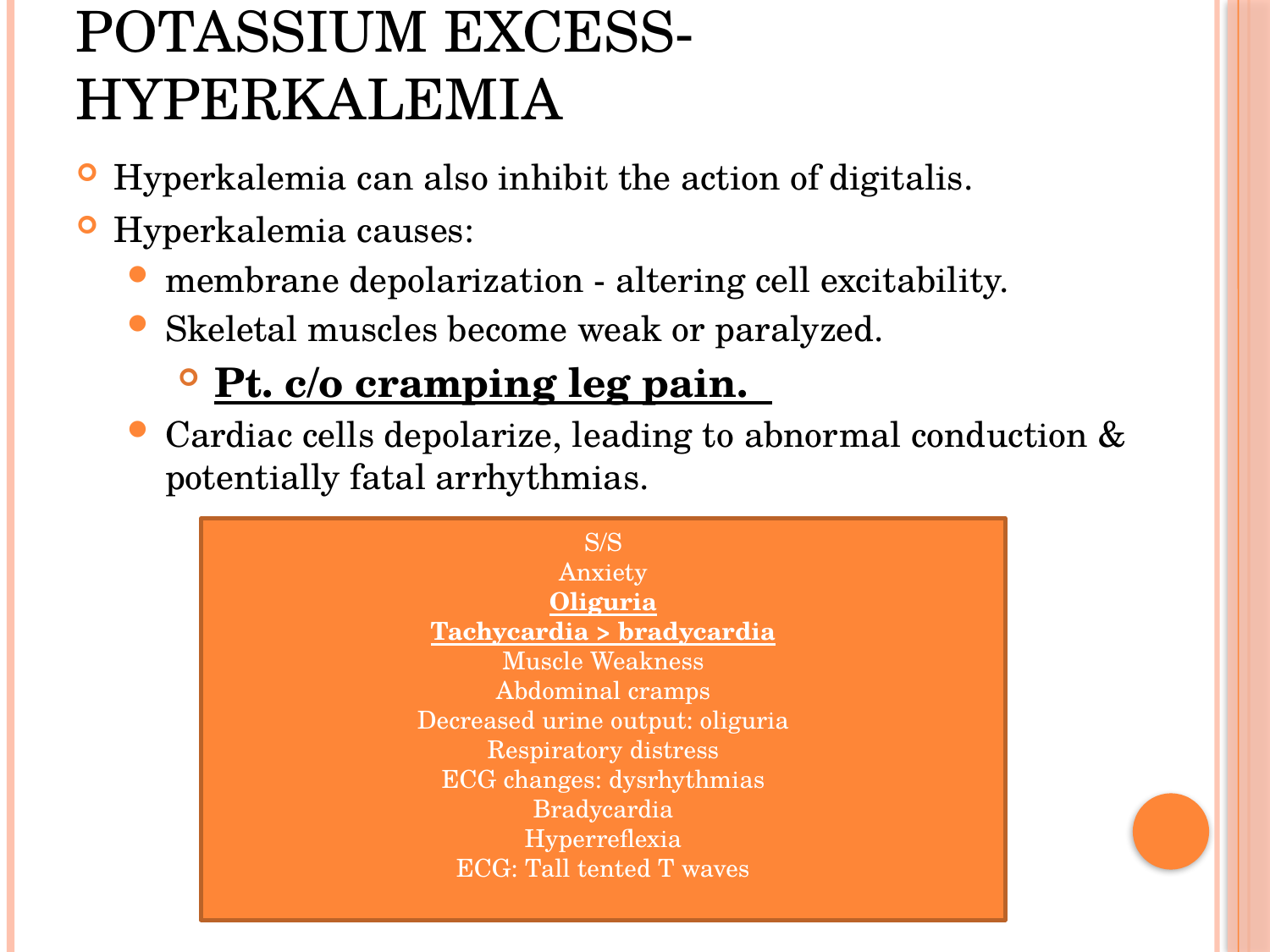

# Potassium Excess- Hyperkalemia
Hyperkalemia can also inhibit the action of digitalis.
Hyperkalemia causes:
membrane depolarization - altering cell excitability.
Skeletal muscles become weak or paralyzed.
 Pt. c/o cramping leg pain.
Cardiac cells depolarize, leading to abnormal conduction & potentially fatal arrhythmias.

S/S
Anxiety
Oliguria
Tachycardia > bradycardia
Muscle Weakness
Abdominal cramps
Decreased urine output: oliguria
Respiratory distress
ECG changes: dysrhythmias
Bradycardia
Hyperreflexia
ECG: Tall tented T waves